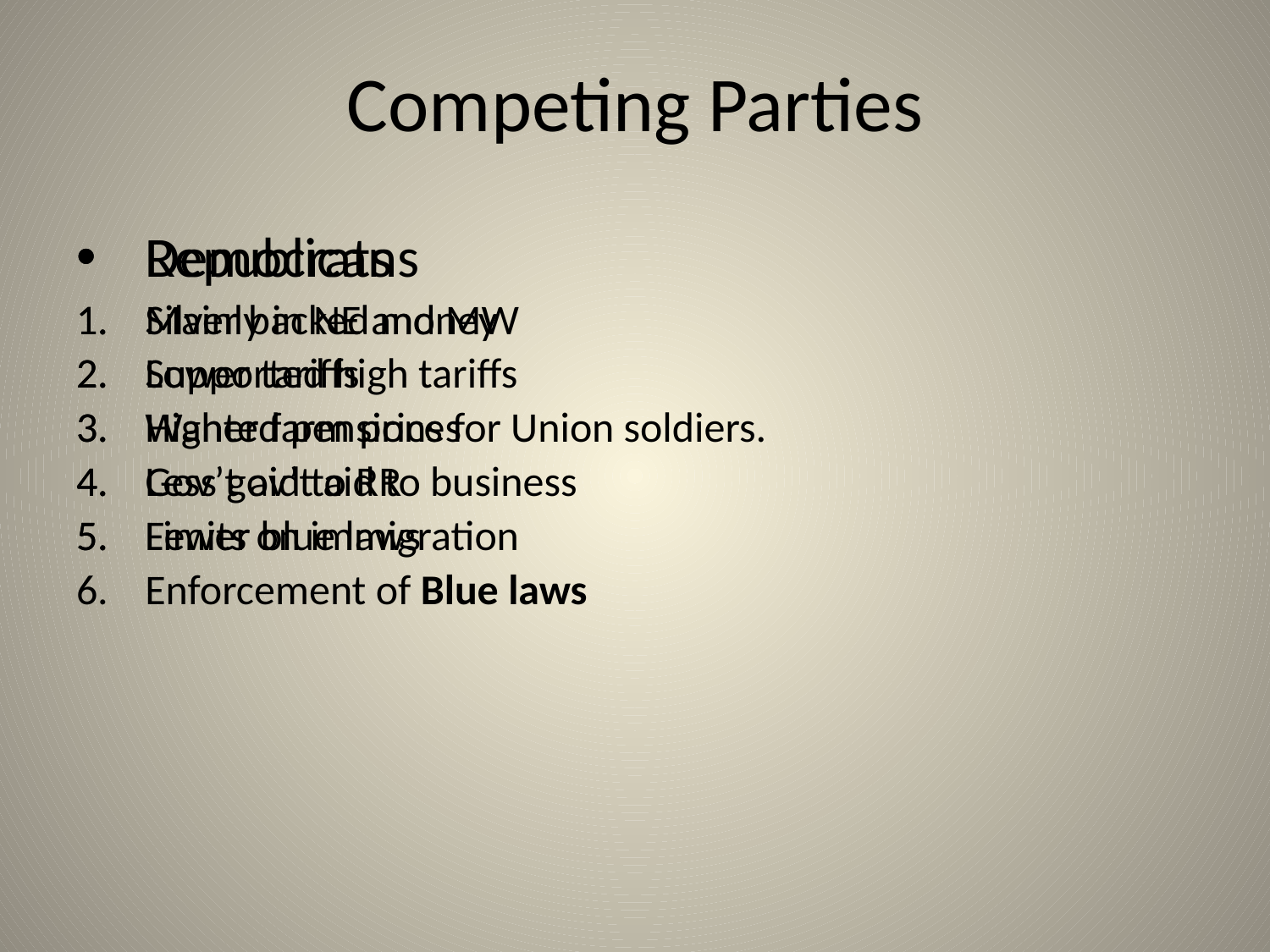

# Competing Parties
Republicans
Mainly in NE and MW
Supported high tariffs
Wanted pensions for Union soldiers.
Gov’t aid to RR
Limits on immigration
Enforcement of Blue laws
Democrats
Silver backed money
Lower tariffs
Higher farm prices
Less gov’t aid to business
Fewer blue laws